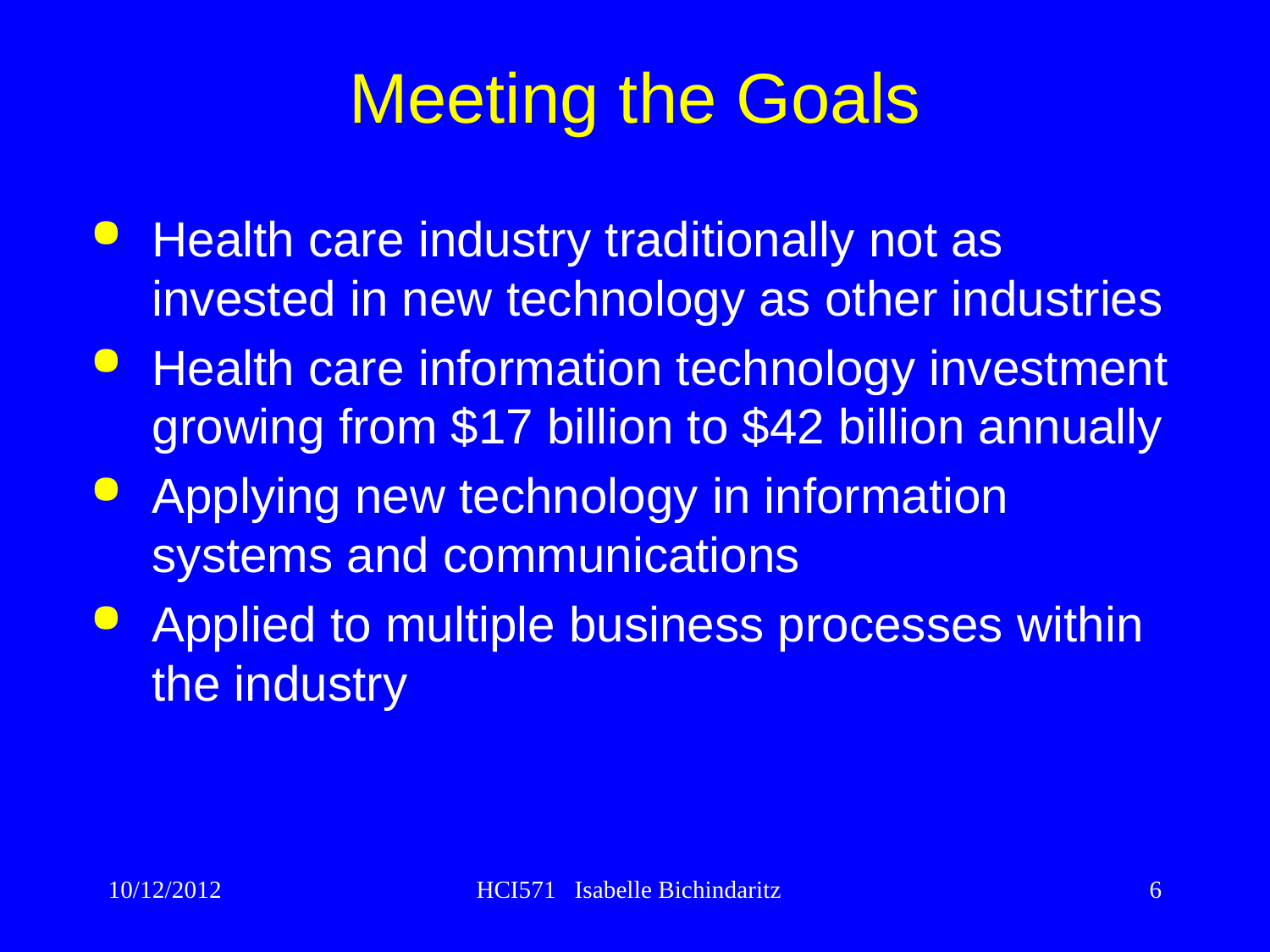

Meeting the Goals
Health care industry traditionally not as invested in new technology as other industries
Health care information technology investment growing from $17 billion to $42 billion annually
Applying new technology in information systems and communications
Applied to multiple business processes within the industry

10/12/2012
HCI571   Isabelle Bichindaritz
6